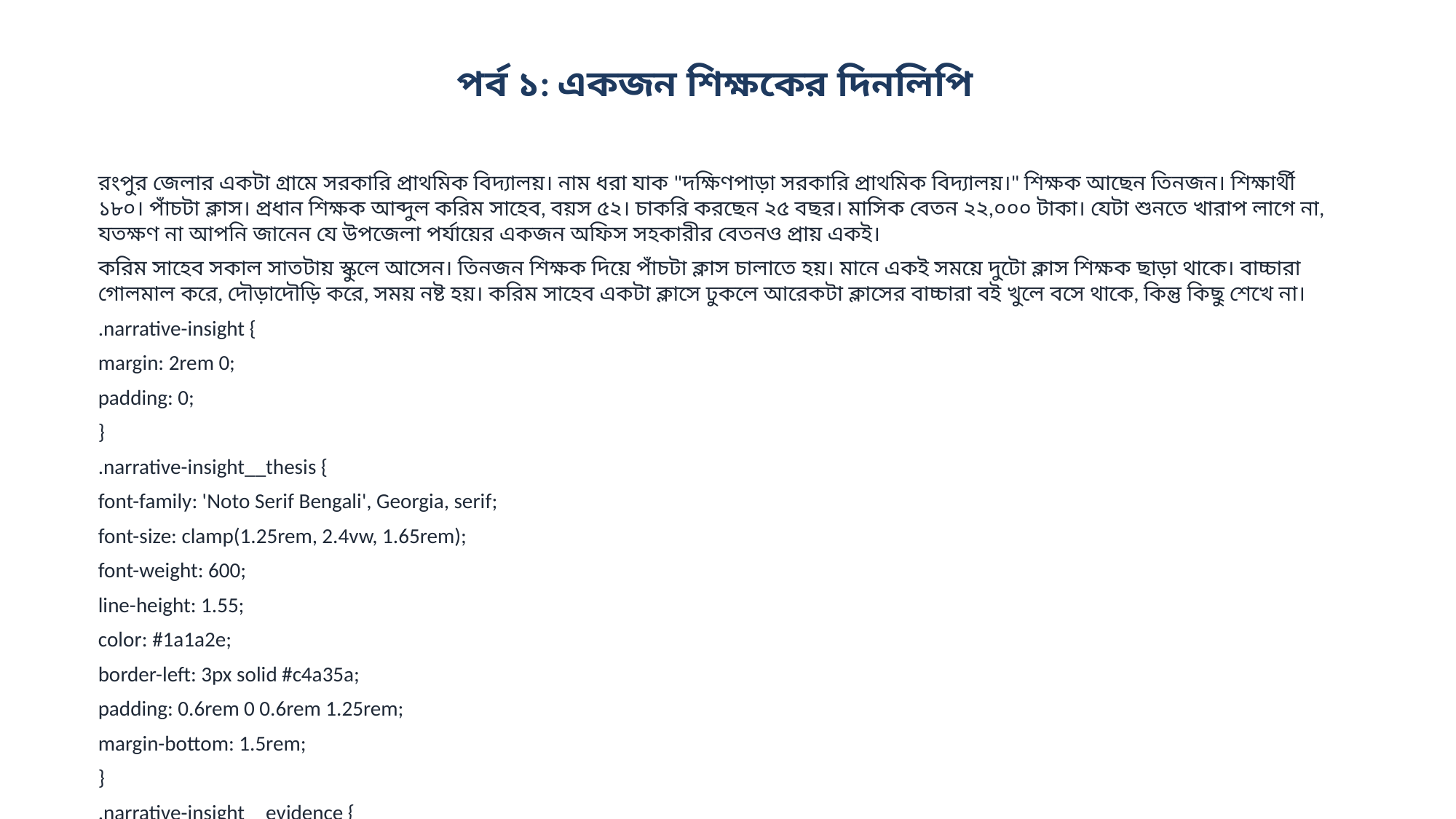

পর্ব ১: একজন শিক্ষকের দিনলিপি
রংপুর জেলার একটা গ্রামে সরকারি প্রাথমিক বিদ্যালয়। নাম ধরা যাক "দক্ষিণপাড়া সরকারি প্রাথমিক বিদ্যালয়।" শিক্ষক আছেন তিনজন। শিক্ষার্থী ১৮০। পাঁচটা ক্লাস। প্রধান শিক্ষক আব্দুল করিম সাহেব, বয়স ৫২। চাকরি করছেন ২৫ বছর। মাসিক বেতন ২২,০০০ টাকা। যেটা শুনতে খারাপ লাগে না, যতক্ষণ না আপনি জানেন যে উপজেলা পর্যায়ের একজন অফিস সহকারীর বেতনও প্রায় একই।
করিম সাহেব সকাল সাতটায় স্কুলে আসেন। তিনজন শিক্ষক দিয়ে পাঁচটা ক্লাস চালাতে হয়। মানে একই সময়ে দুটো ক্লাস শিক্ষক ছাড়া থাকে। বাচ্চারা গোলমাল করে, দৌড়াদৌড়ি করে, সময় নষ্ট হয়। করিম সাহেব একটা ক্লাসে ঢুকলে আরেকটা ক্লাসের বাচ্চারা বই খুলে বসে থাকে, কিন্তু কিছু শেখে না।
.narrative-insight {
margin: 2rem 0;
padding: 0;
}
.narrative-insight__thesis {
font-family: 'Noto Serif Bengali', Georgia, serif;
font-size: clamp(1.25rem, 2.4vw, 1.65rem);
font-weight: 600;
line-height: 1.55;
color: #1a1a2e;
border-left: 3px solid #c4a35a;
padding: 0.6rem 0 0.6rem 1.25rem;
margin-bottom: 1.5rem;
}
.narrative-insight__evidence {
display: grid;
grid-template-columns: repeat(3, 1fr);
gap: 0;
border-top: 1px solid #e5e1d8;
border-bottom: 1px solid #e5e1d8;
}
.narrative-insight__point {
padding: 1rem 1.1rem;
border-right: 1px solid #e5e1d8;
}
.narrative-insight__point:last-child {
border-right: none;
}
.narrative-insight__value {
font-family: 'Noto Sans Bengali', system-ui, sans-serif;
font-size...